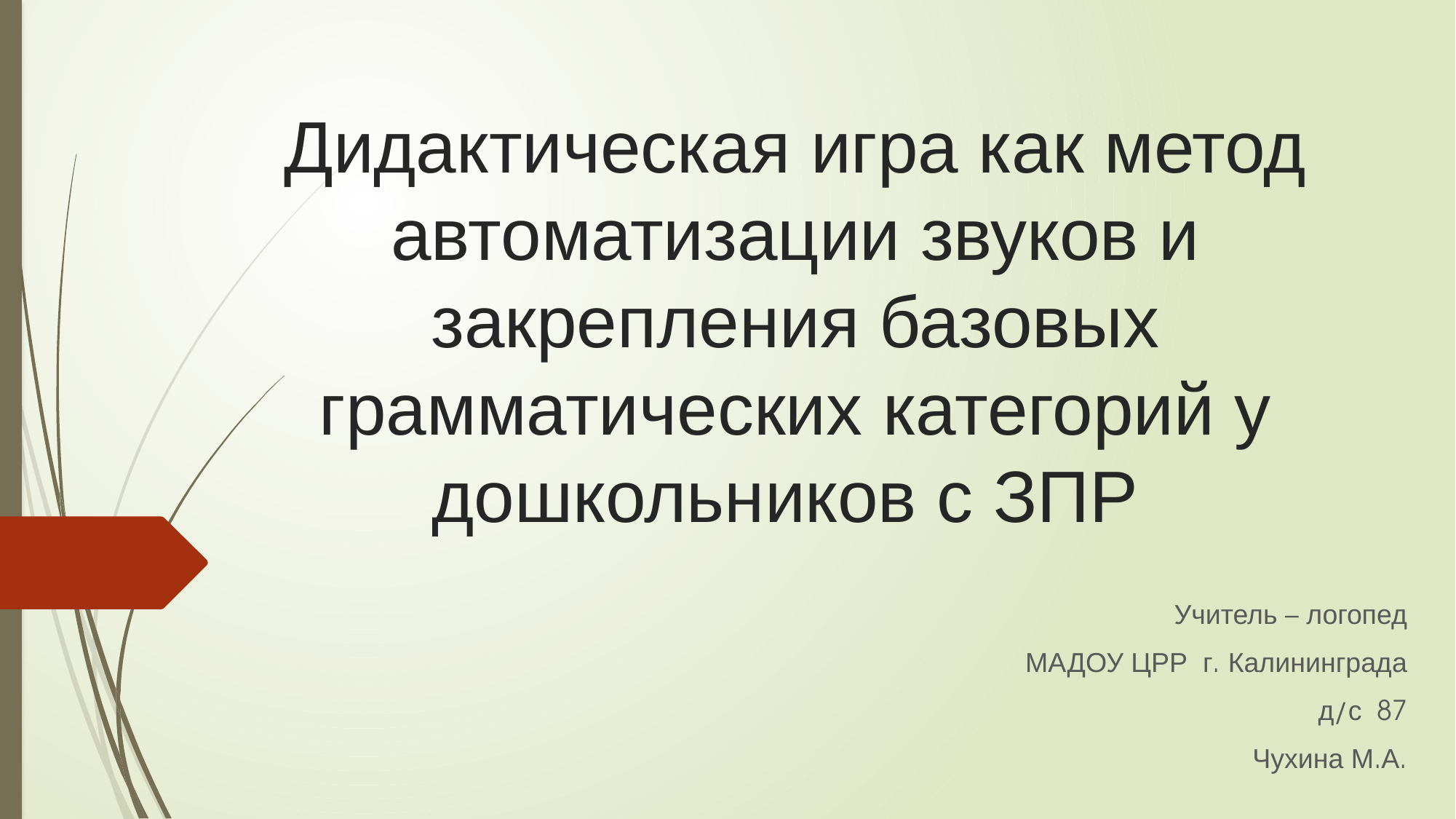

# Дидактическая игра как метод автоматизации звуков и закрепления базовых грамматических категорий у дошкольников с ЗПР
Учитель – логопед
МАДОУ ЦРР  г. Калининграда
д/с  87
Чухина М.А.